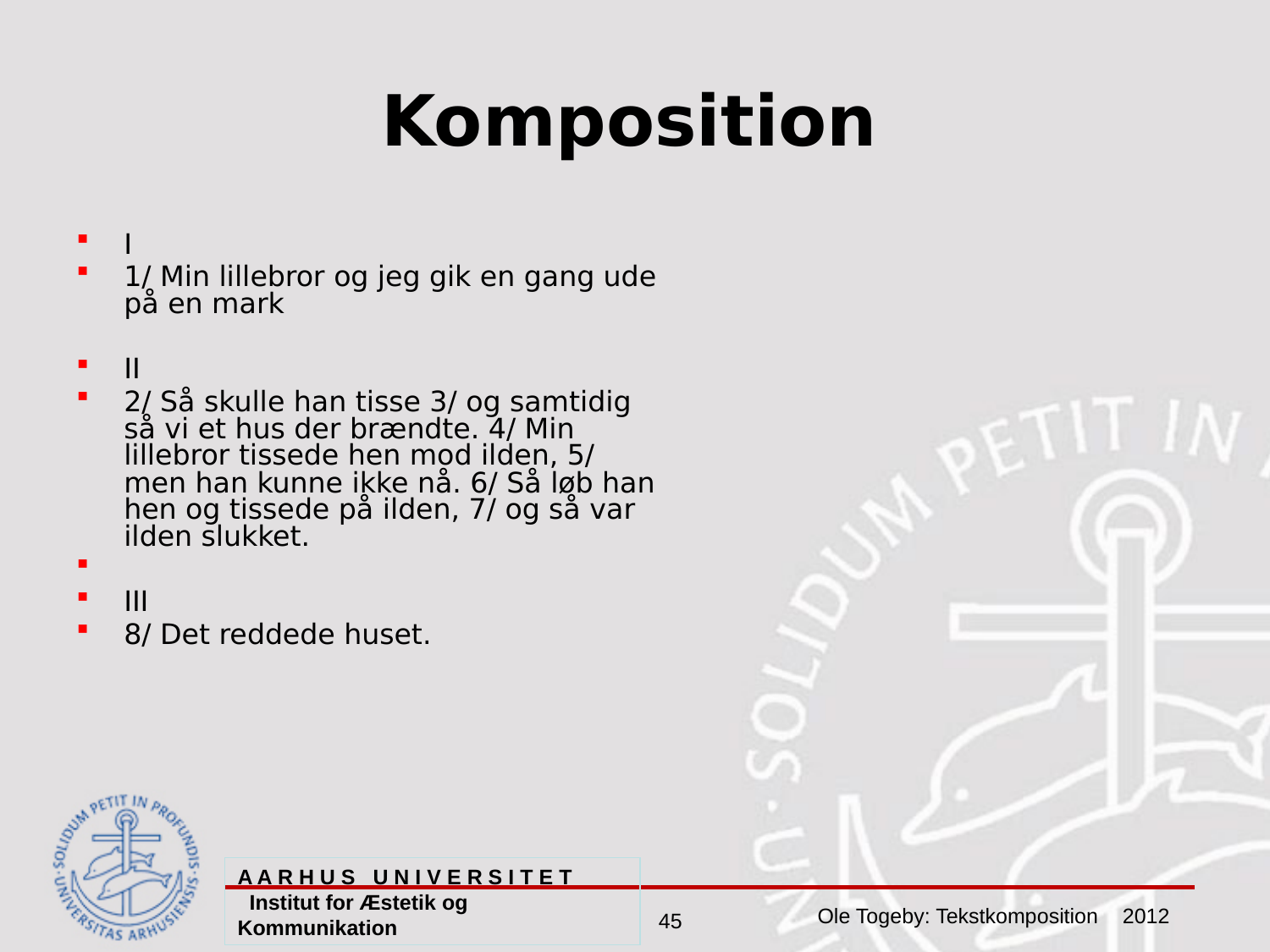

# Komposition
I
1/ Min lillebror og jeg gik en gang ude på en mark

II
2/ Så skulle han tisse 3/ og samtidig så vi et hus der brændte. 4/ Min lillebror tissede hen mod ilden, 5/ men han kunne ikke nå. 6/ Så løb han hen og tissede på ilden, 7/ og så var ilden slukket.

III
8/ Det reddede huset.

A A R H U S   U N I V E R S I T E T            Institut for Æstetik og Kommunikation